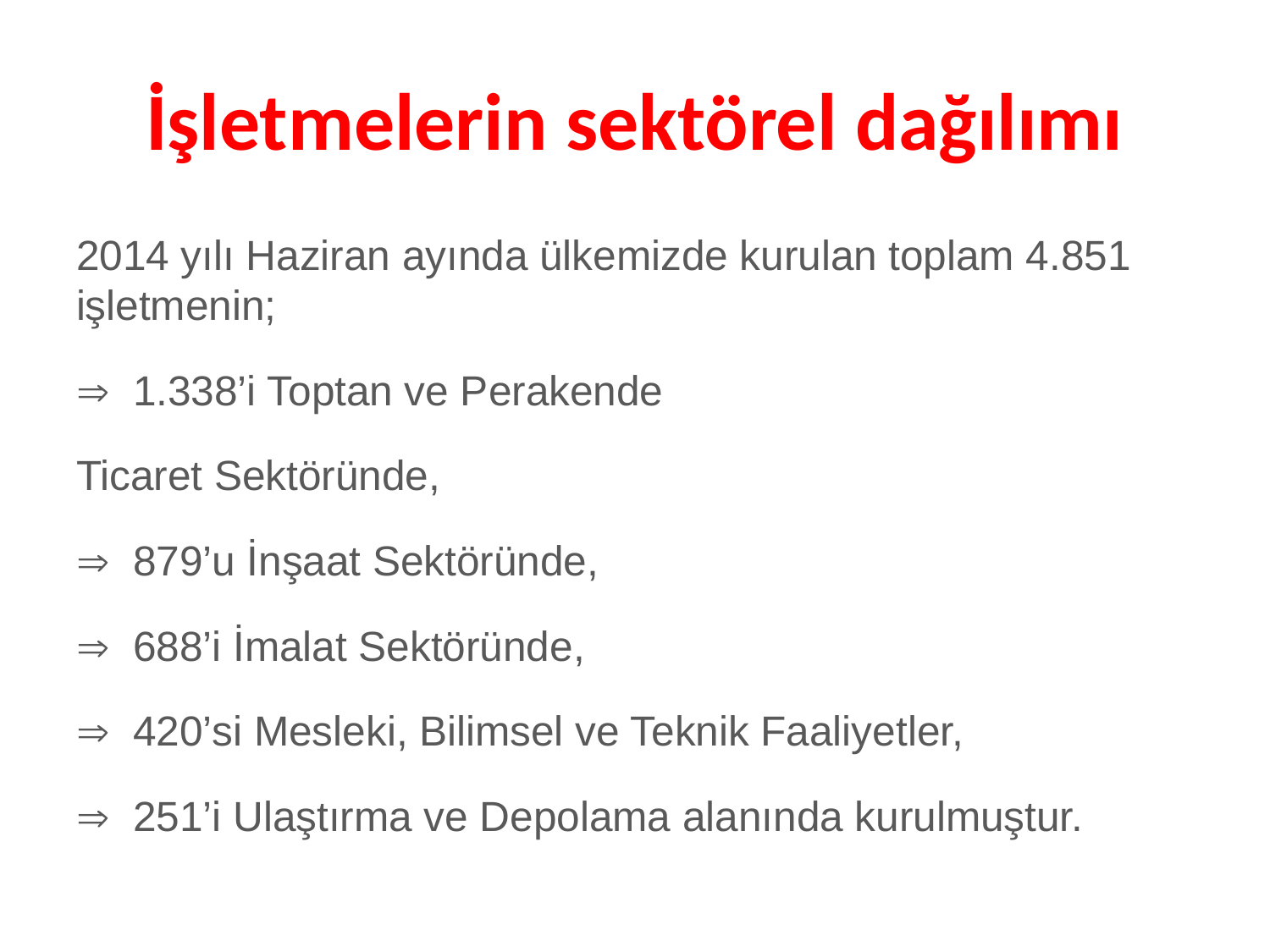

# İşletmelerin sektörel dağılımı
2014 yılı Haziran ayında ülkemizde kurulan toplam 4.851 işletmenin;
⇒  1.338’i Toptan ve Perakende
Ticaret Sektöründe,
⇒  879’u İnşaat Sektöründe,
⇒  688’i İmalat Sektöründe,
⇒  420’si Mesleki, Bilimsel ve Teknik Faaliyetler,
⇒  251’i Ulaştırma ve Depolama alanında kurulmuştur.